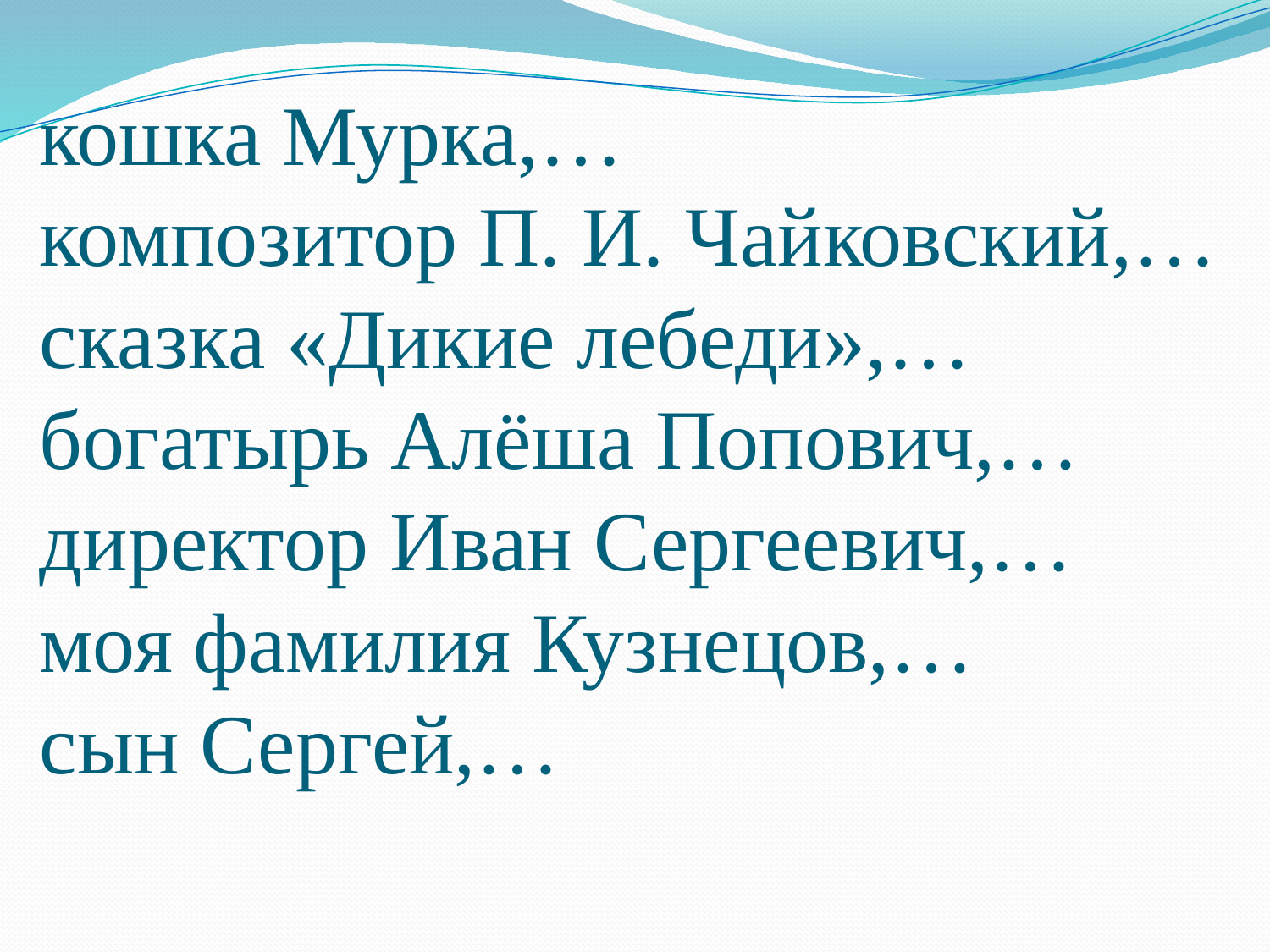

# кошка Мурка,…           композитор П. И. Чайковский,…  сказка «Дикие лебеди»,…  богатырь Алёша Попович,…   директор Иван Сергеевич,…        моя фамилия Кузнецов,…             сын Сергей,…